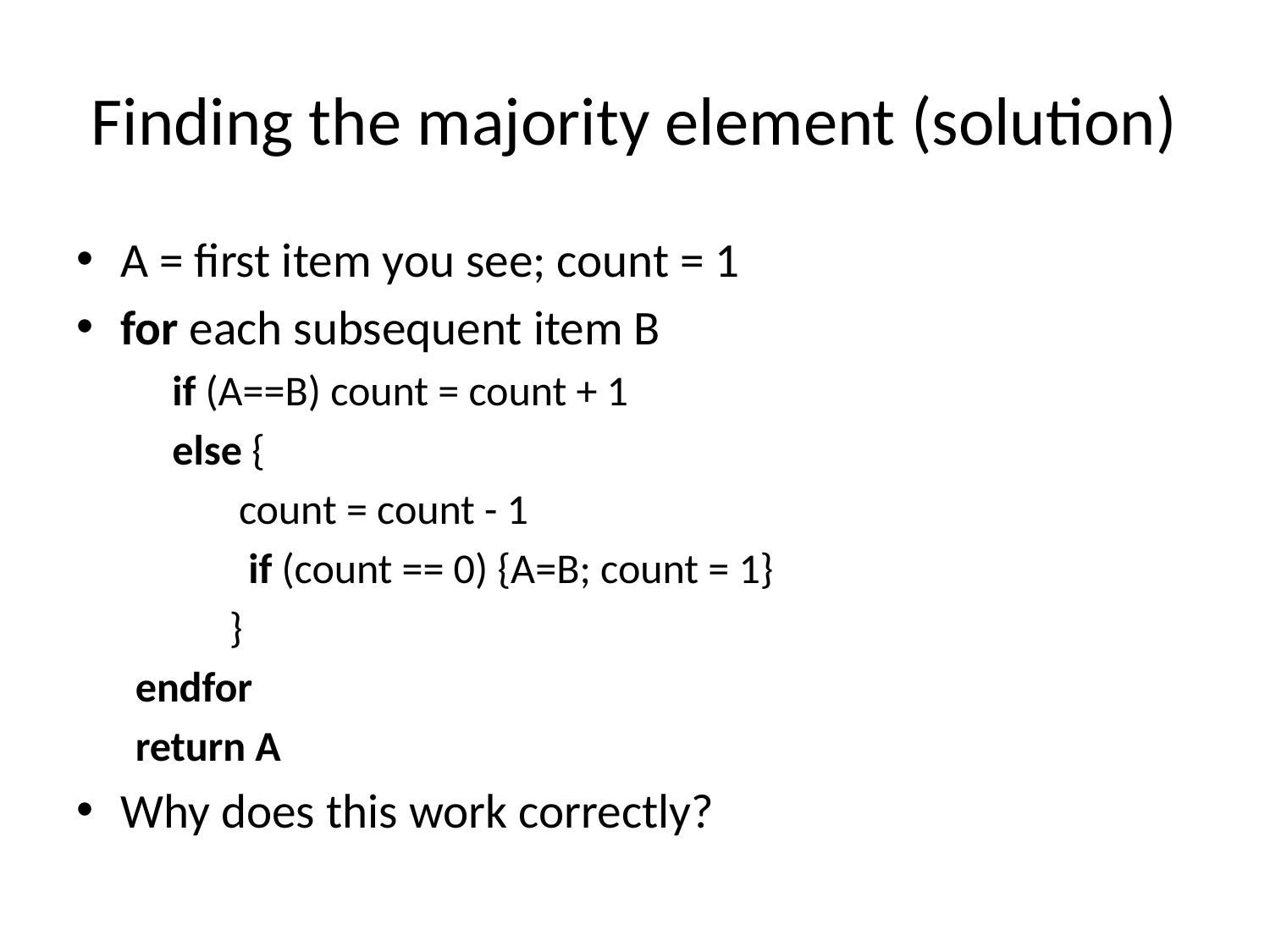

# Finding the majority element (solution)
A = first item you see; count = 1
for each subsequent item B
	if (A==B) count = count + 1
	else {
		       count = count - 1
		        if (count == 0) {A=B; count = 1}
		      }
endfor
return A
Why does this work correctly?